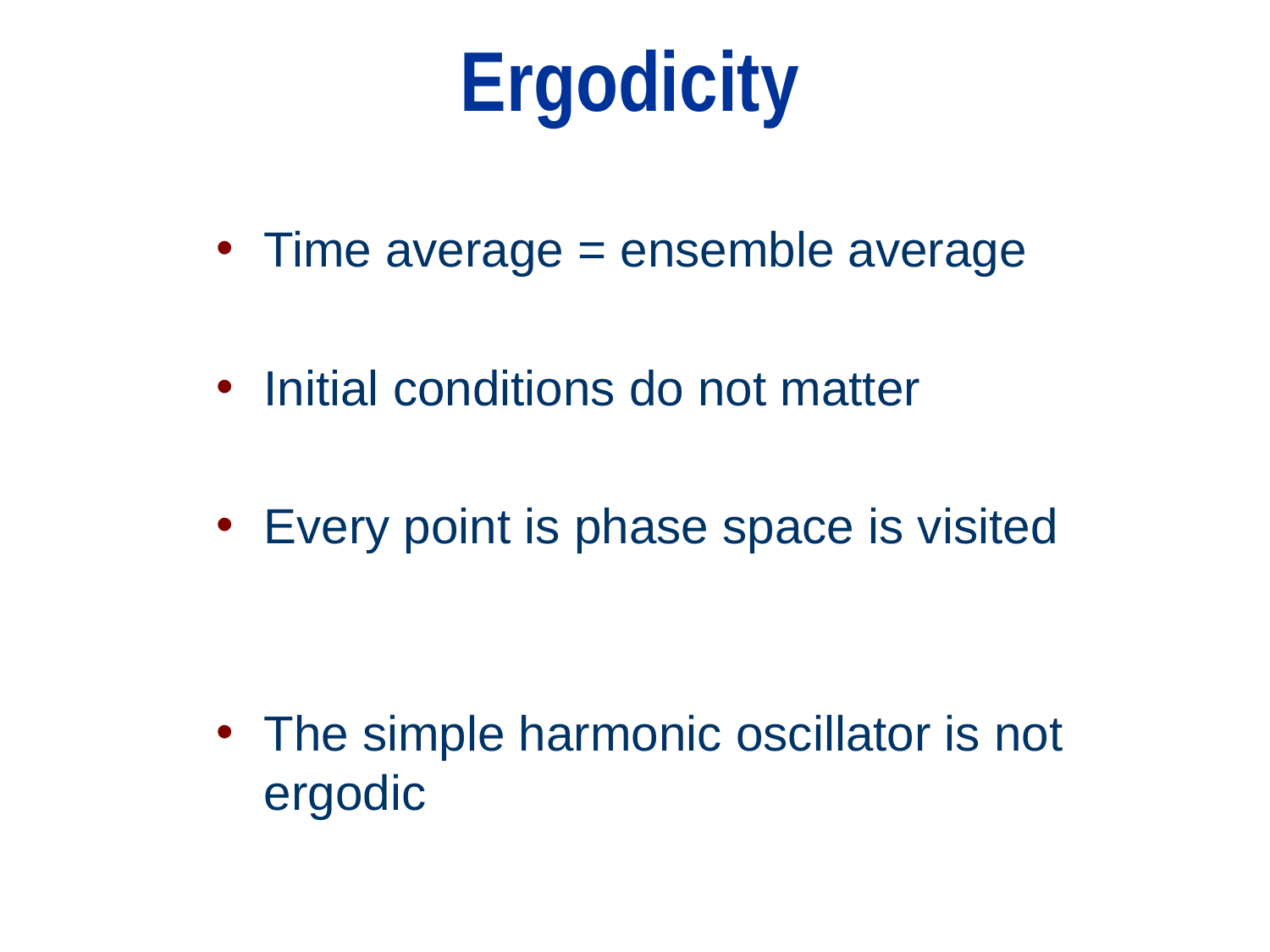

# Ergodicity
Time average = ensemble average

Initial conditions do not matter

Every point is phase space is visited

The simple harmonic oscillator is not ergodic